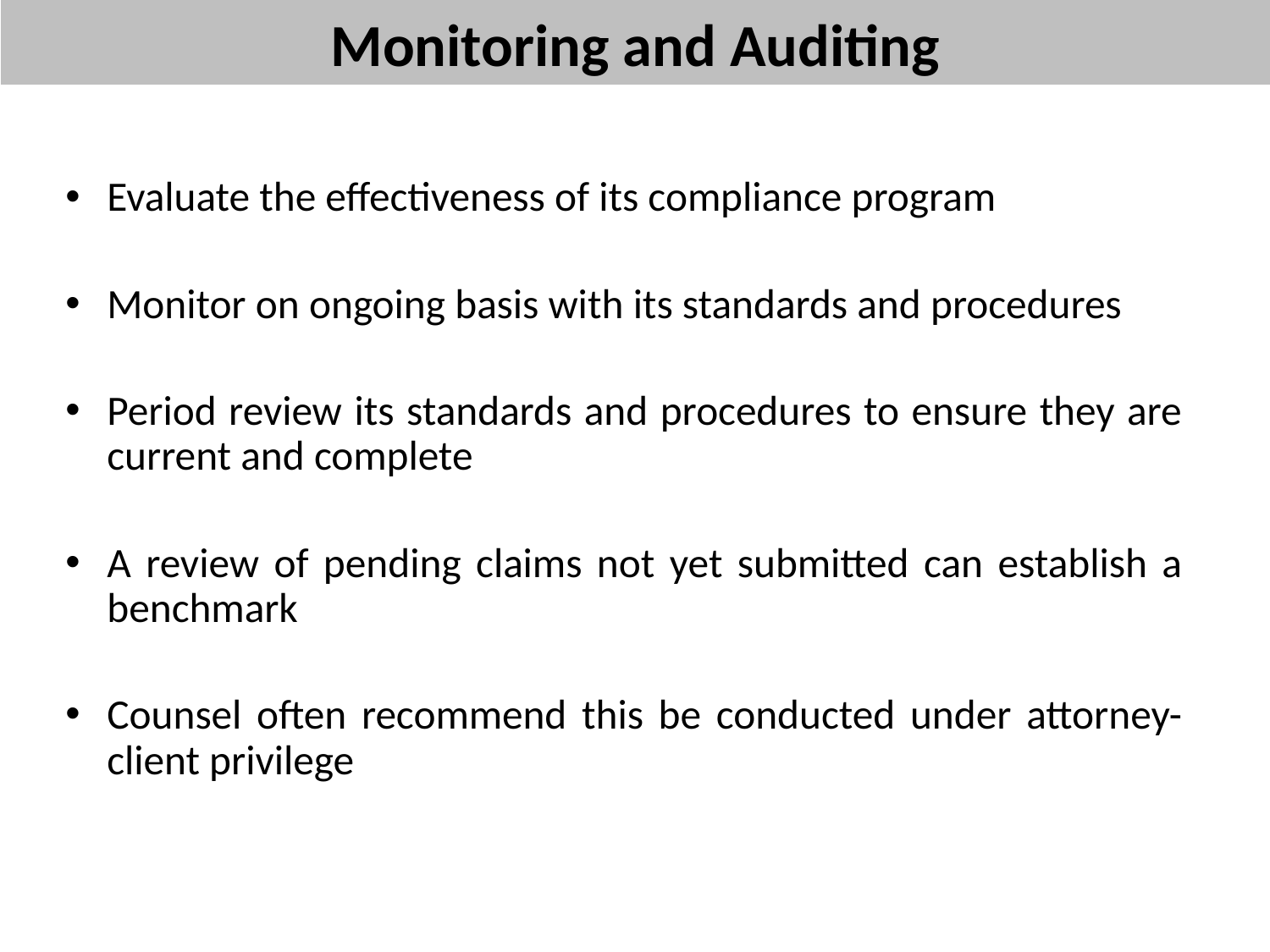

# Monitoring and Auditing
Evaluate the effectiveness of its compliance program

Monitor on ongoing basis with its standards and procedures

Period review its standards and procedures to ensure they are current and complete

A review of pending claims not yet submitted can establish a benchmark

Counsel often recommend this be conducted under attorney-client privilege